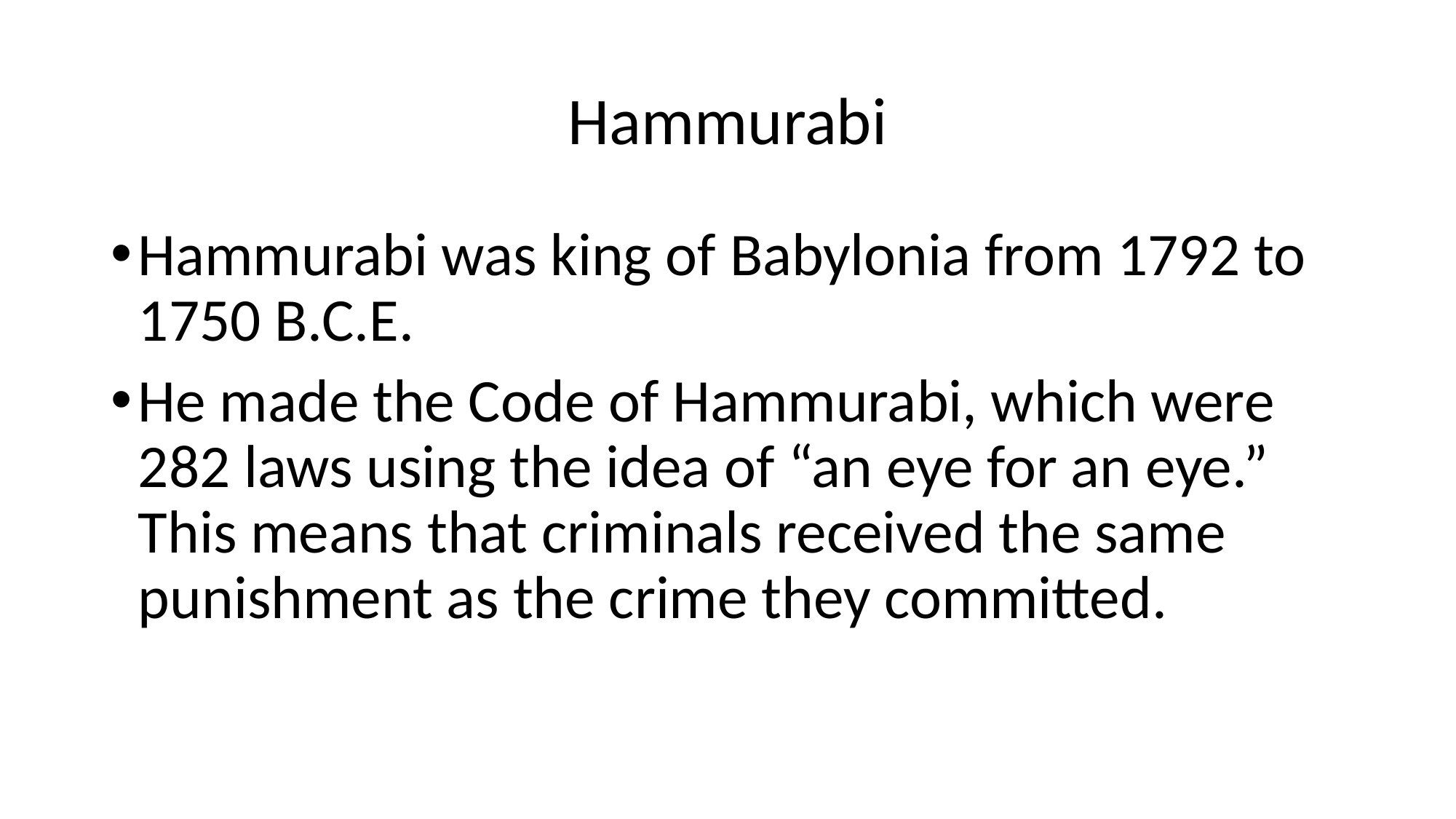

# Hammurabi
Hammurabi was king of Babylonia from 1792 to 1750 B.C.E.
He made the Code of Hammurabi, which were 282 laws using the idea of “an eye for an eye.”  This means that criminals received the same punishment as the crime they committed.